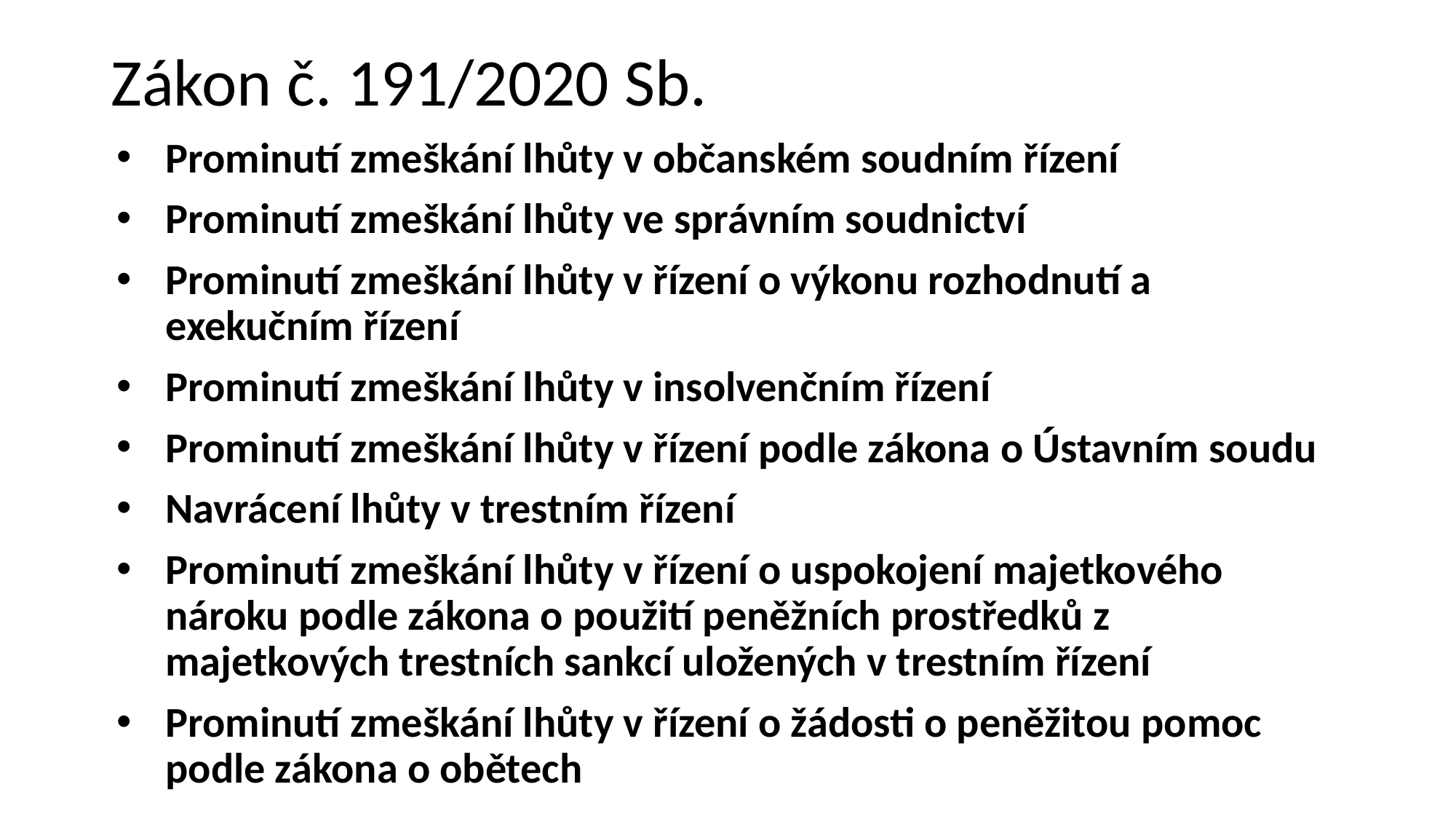

# Zákon č. 191/2020 Sb.
Prominutí zmeškání lhůty v občanském soudním řízení
Prominutí zmeškání lhůty ve správním soudnictví
Prominutí zmeškání lhůty v řízení o výkonu rozhodnutí a exekučním řízení
Prominutí zmeškání lhůty v insolvenčním řízení
Prominutí zmeškání lhůty v řízení podle zákona o Ústavním soudu
Navrácení lhůty v trestním řízení
Prominutí zmeškání lhůty v řízení o uspokojení majetkového nároku podle zákona o použití peněžních prostředků z majetkových trestních sankcí uložených v trestním řízení
Prominutí zmeškání lhůty v řízení o žádosti o peněžitou pomoc podle zákona o obětech